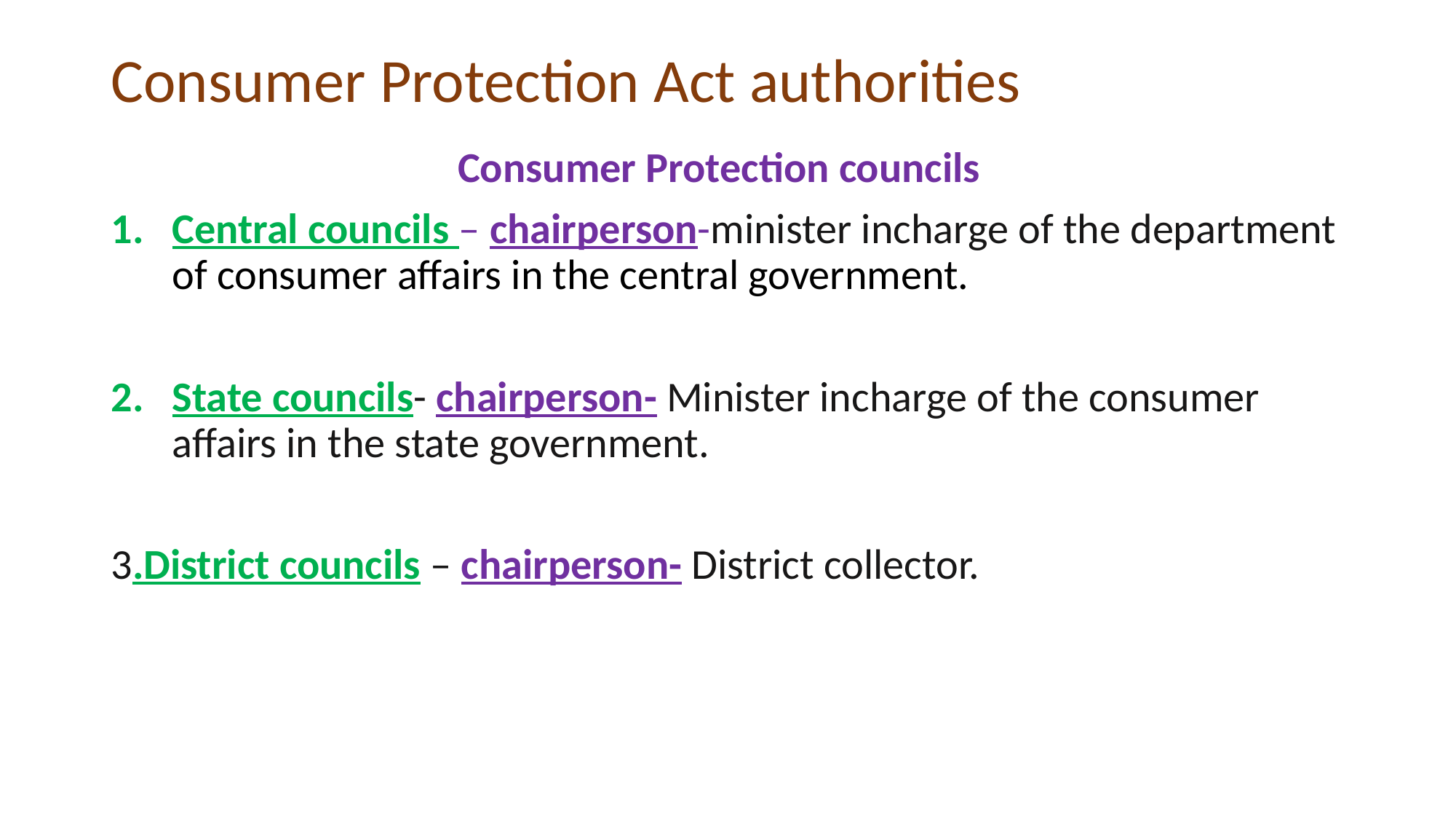

# Consumer Protection Act authorities
                                    Consumer Protection councils
Central councils – chairperson-minister incharge of the department of consumer affairs in the central government.

State councils- chairperson- Minister incharge of the consumer affairs in the state government.

3.District councils – chairperson- District collector.